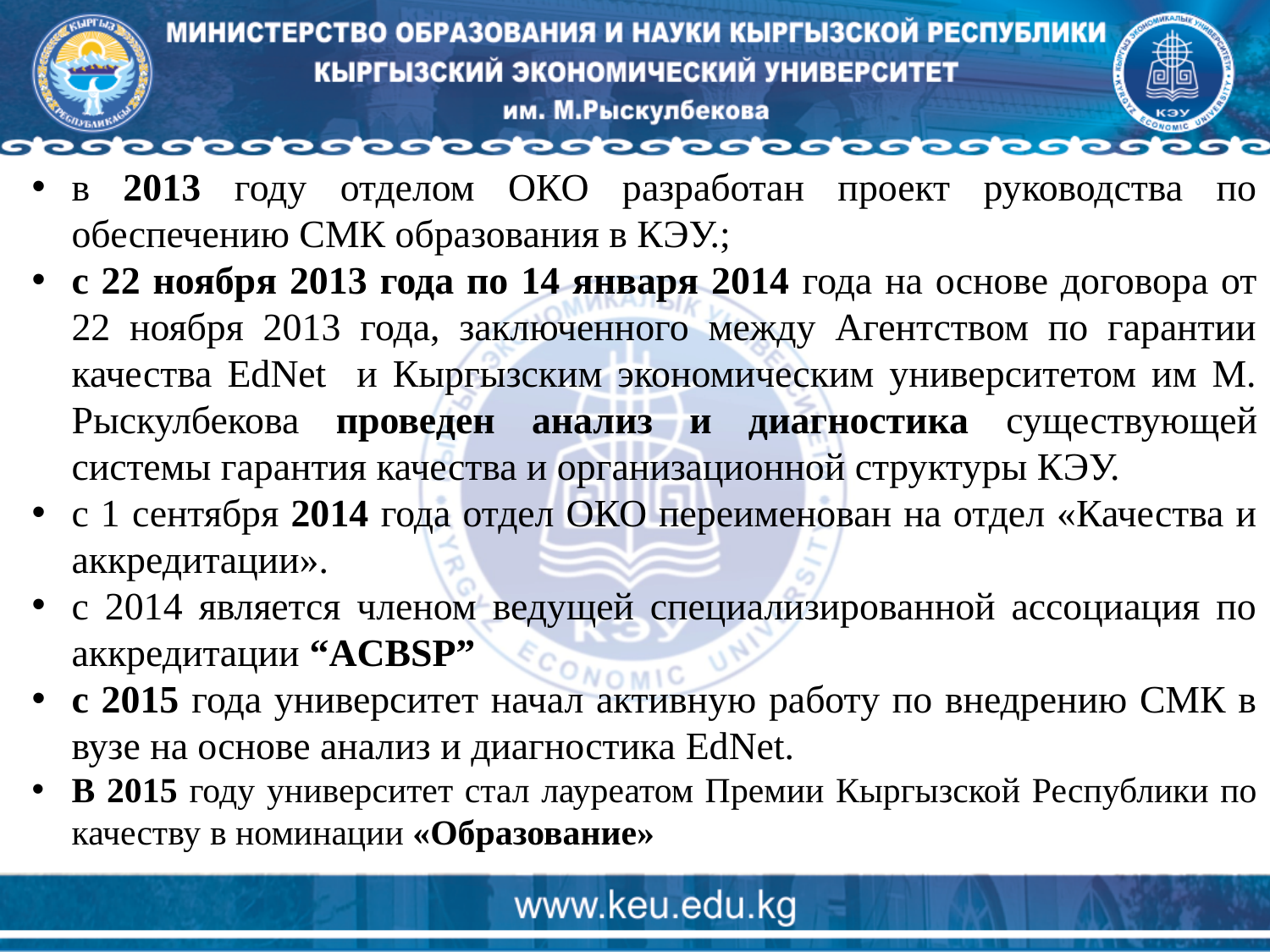

в 2013 году отделом ОКО разработан проект руководства по обеспечению СМК образования в КЭУ.;
с 22 ноября 2013 года по 14 января 2014 года на основе договора от 22 ноября 2013 года, заключенного между Агентством по гарантии качества EdNet  и Кыргызским экономическим университетом им М. Рыскулбекова проведен анализ и диагностика существующей системы гарантия качества и организационной структуры КЭУ.
с 1 сентября 2014 года отдел ОКО переименован на отдел «Качества и аккредитации».
с 2014 является членом ведущей специализированной ассоциация по аккредитации “ACBSP”
с 2015 года университет начал активную работу по внедрению СМК в вузе на основе анализ и диагностика EdNet.
В 2015 году университет стал лауреатом Премии Кыргызской Республики по качеству в номинации «Образование»